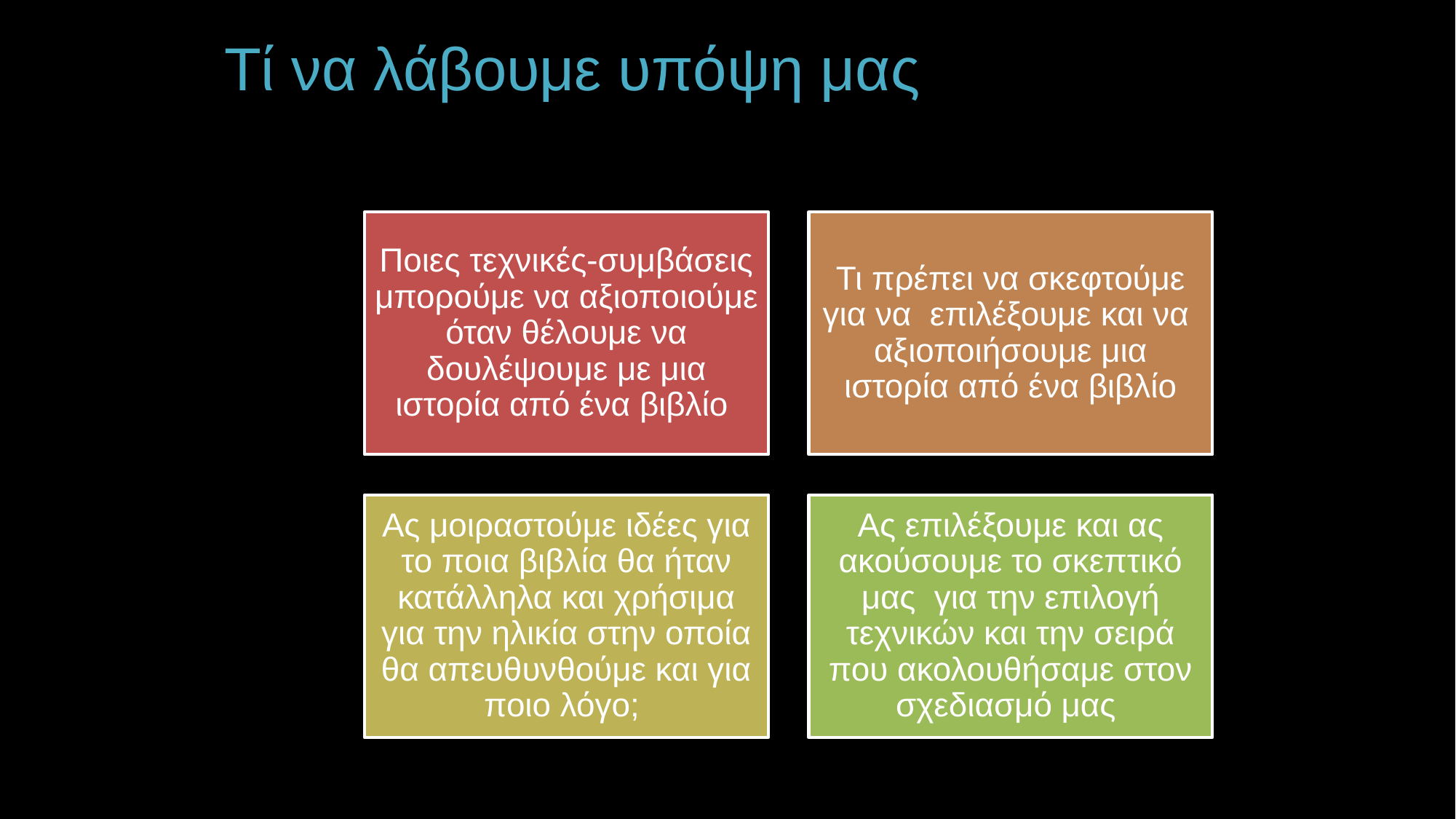

# Τί να λάβουμε υπόψη μας
Ποιες τεχνικές-συμβάσεις μπορούμε να αξιοποιούμε όταν θέλουμε να δουλέψουμε με μια ιστορία από ένα βιβλίο
Τι πρέπει να σκεφτούμε για να  επιλέξουμε και να  αξιοποιήσουμε μια ιστορία από ένα βιβλίο
Ας μοιραστούμε ιδέες για το ποια βιβλία θα ήταν κατάλληλα και χρήσιμα για την ηλικία στην οποία θα απευθυνθούμε και για ποιο λόγο;
Ας επιλέξουμε και ας ακούσουμε το σκεπτικό μας  για την επιλογή τεχνικών και την σειρά που ακολουθήσαμε στον σχεδιασμό μας